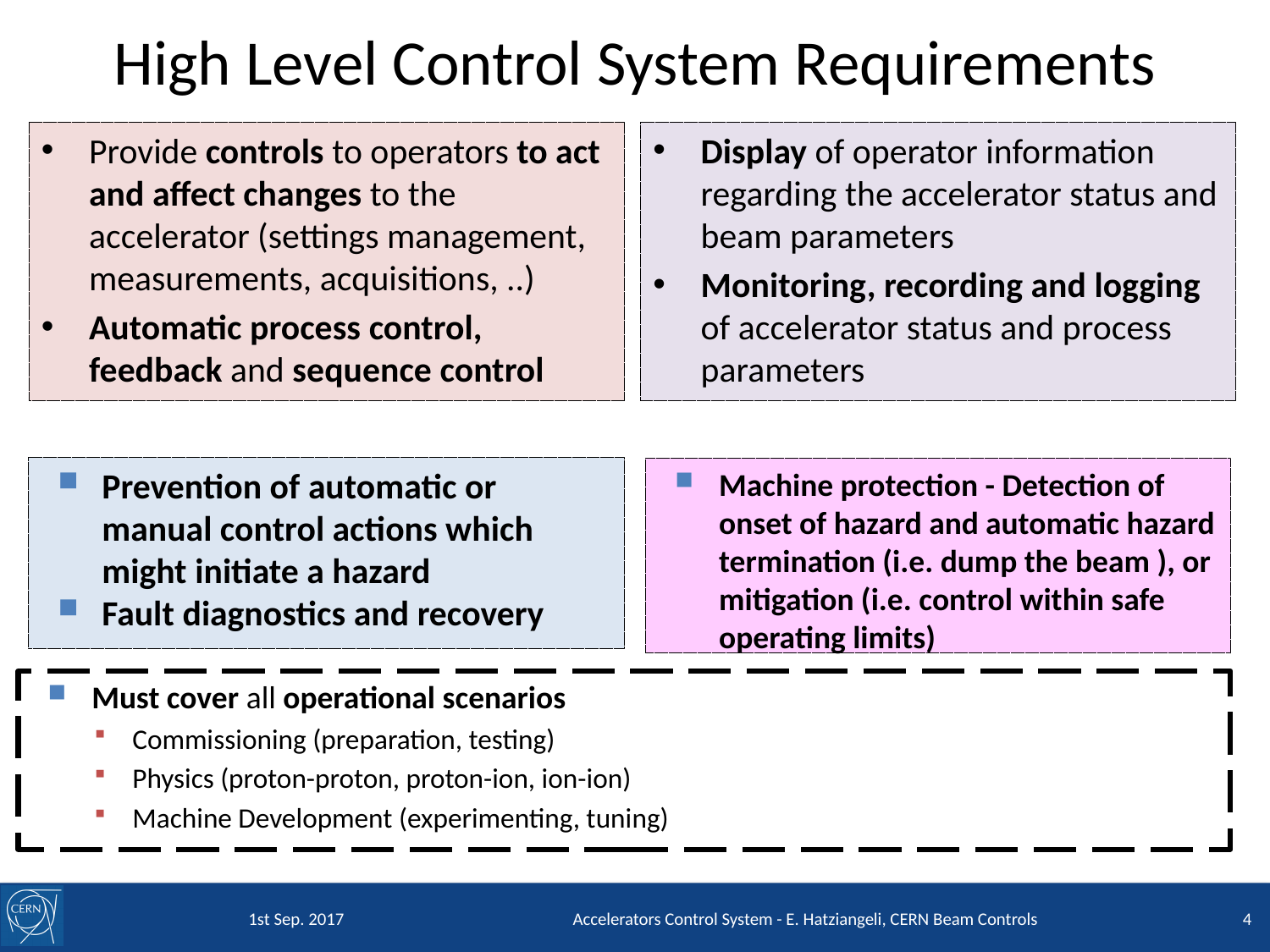

# High Level Control System Requirements
Provide controls to operators to act and affect changes to the accelerator (settings management, measurements, acquisitions, ..)
Automatic process control, feedback and sequence control

Display of operator information regarding the accelerator status and beam parameters
Monitoring, recording and logging of accelerator status and process parameters
Prevention of automatic or manual control actions which might initiate a hazard
Fault diagnostics and recovery

Machine protection - Detection of onset of hazard and automatic hazard termination (i.e. dump the beam ), or mitigation (i.e. control within safe operating limits)

Must cover all operational scenarios
Commissioning (preparation, testing)
Physics (proton-proton, proton-ion, ion-ion)
Machine Development (experimenting, tuning)
1st Sep. 2017
Accelerators Control System - E. Hatziangeli, CERN Beam Controls
4